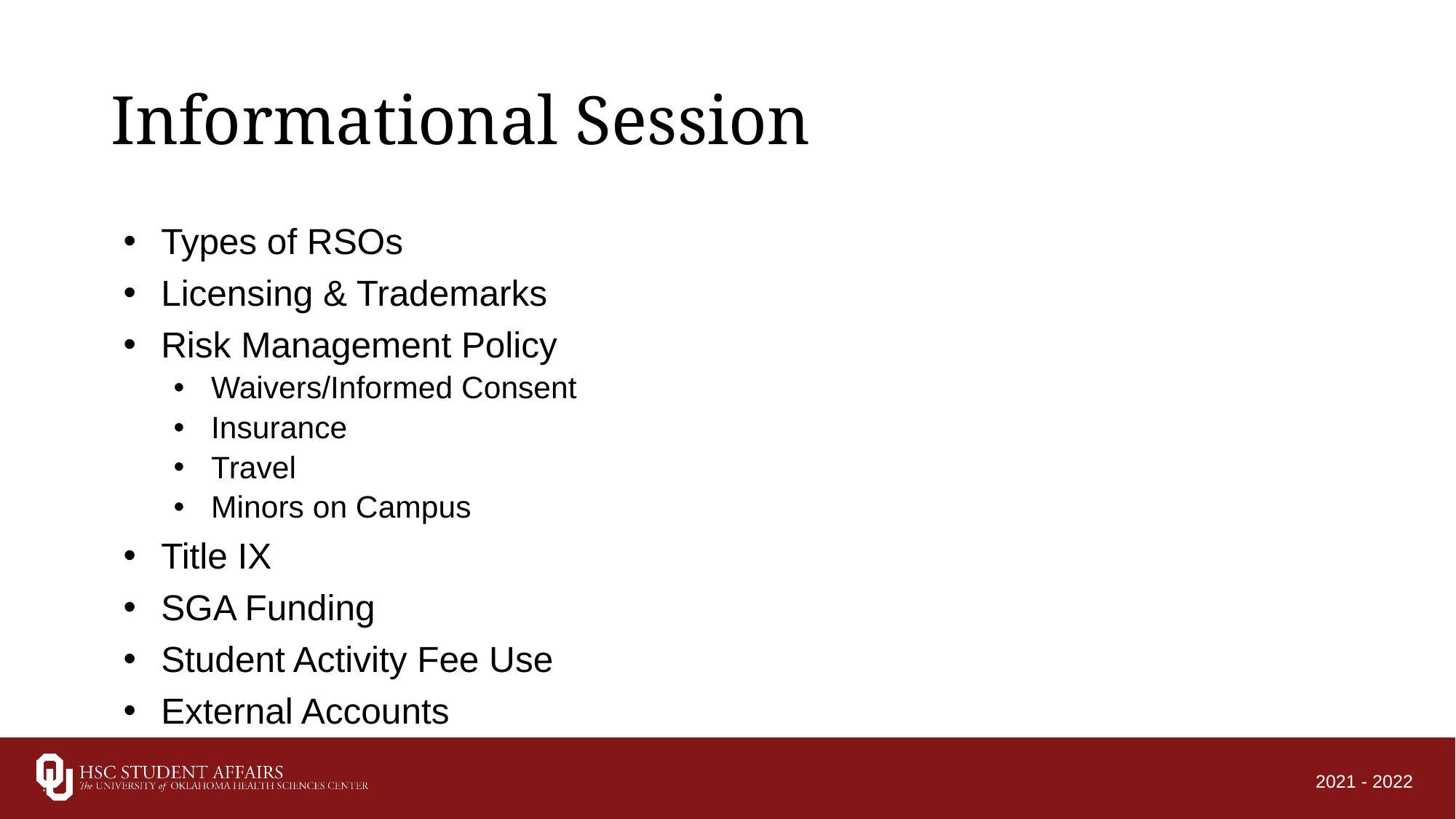

# Informational Session
Types of RSOs
Licensing & Trademarks
Risk Management Policy
Waivers/Informed Consent
Insurance
Travel
Minors on Campus
Title IX
SGA Funding
Student Activity Fee Use
External Accounts